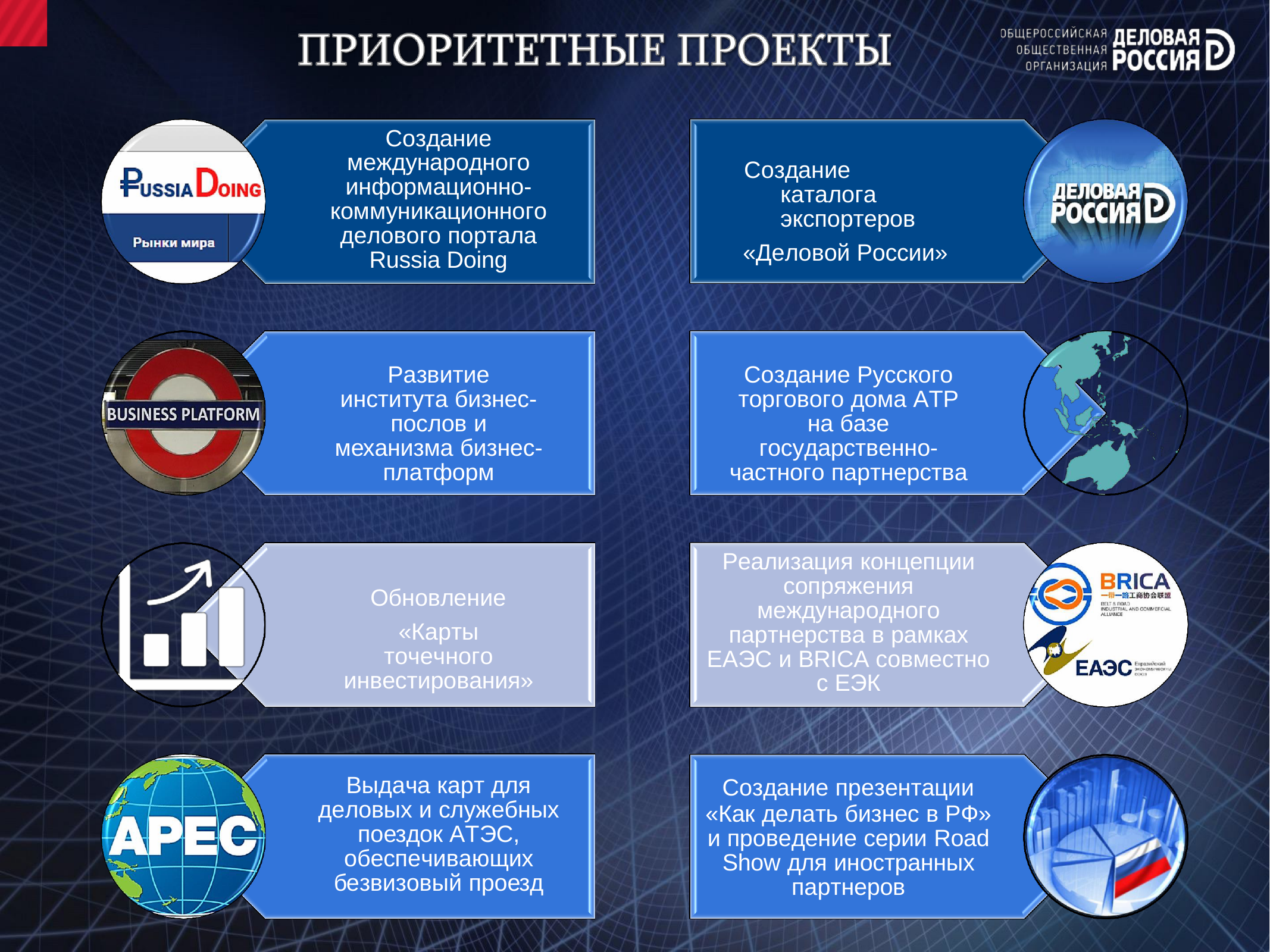

Создание международного информационно- коммуникационного делового портала Russia Doing
Создание каталога экспортеров
«Деловой России»

Создание Русского торгового дома АТР на базе государственно- частного партнерства
Развитие института бизнес-послов и механизма бизнес- платформ

Реализация концепции сопряжения международного партнерства в рамках ЕАЭС и BRICA совместно с ЕЭК
Обновление
«Карты точечного инвестирования»

Выдача карт для деловых и служебных поездок АТЭС, обеспечивающих безвизовый проезд
Создание презентации
«Как делать бизнес в РФ» и проведение серии Road Show для иностранных партнеров